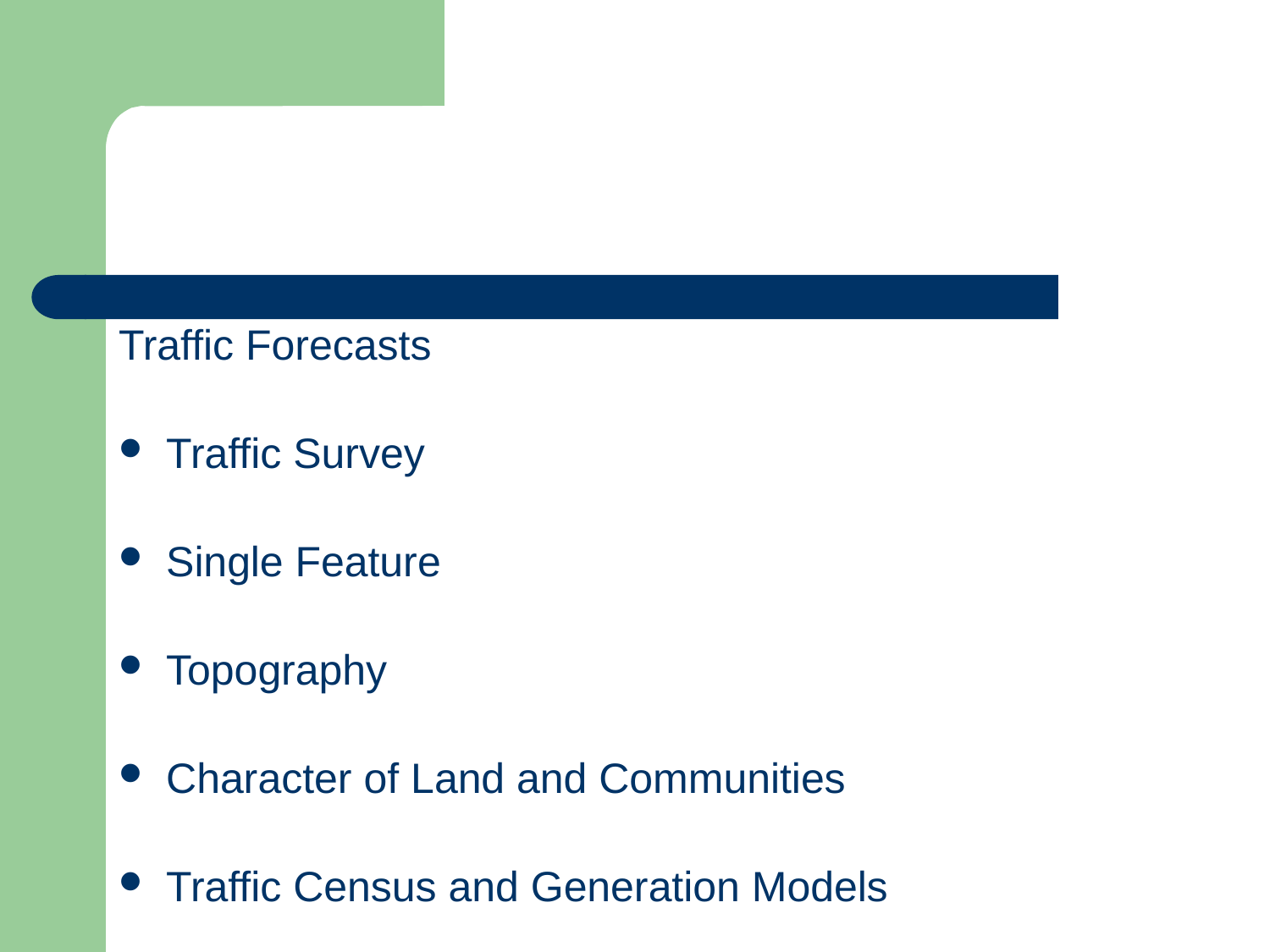

Traffic Forecasts

Traffic Survey

Single Feature

Topography

Character of Land and Communities

Traffic Census and Generation Models